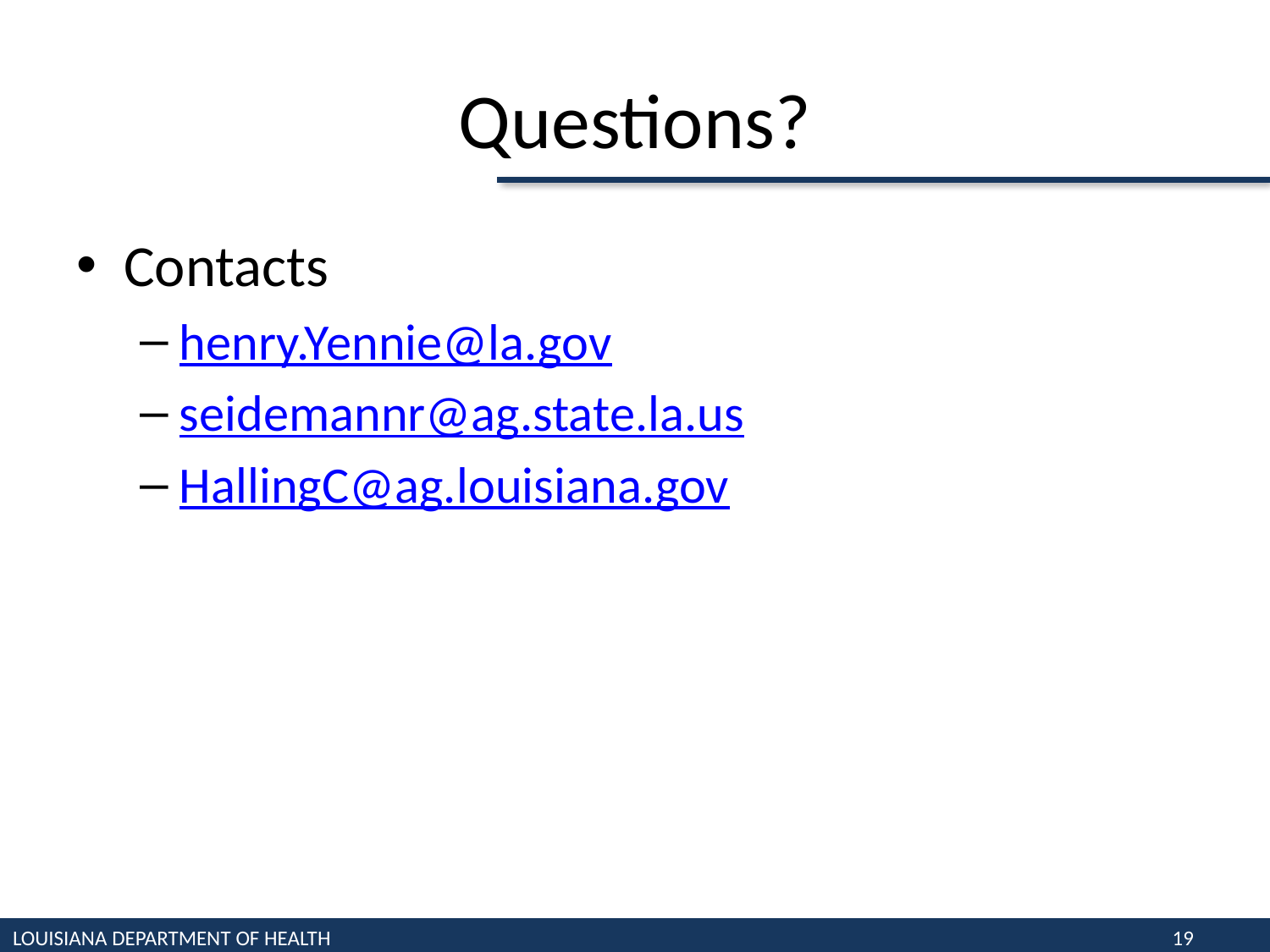

# Questions?
Contacts
henry.Yennie@la.gov
seidemannr@ag.state.la.us
HallingC@ag.louisiana.gov

LOUISIANA DEPARTMENT OF HEALTH
19